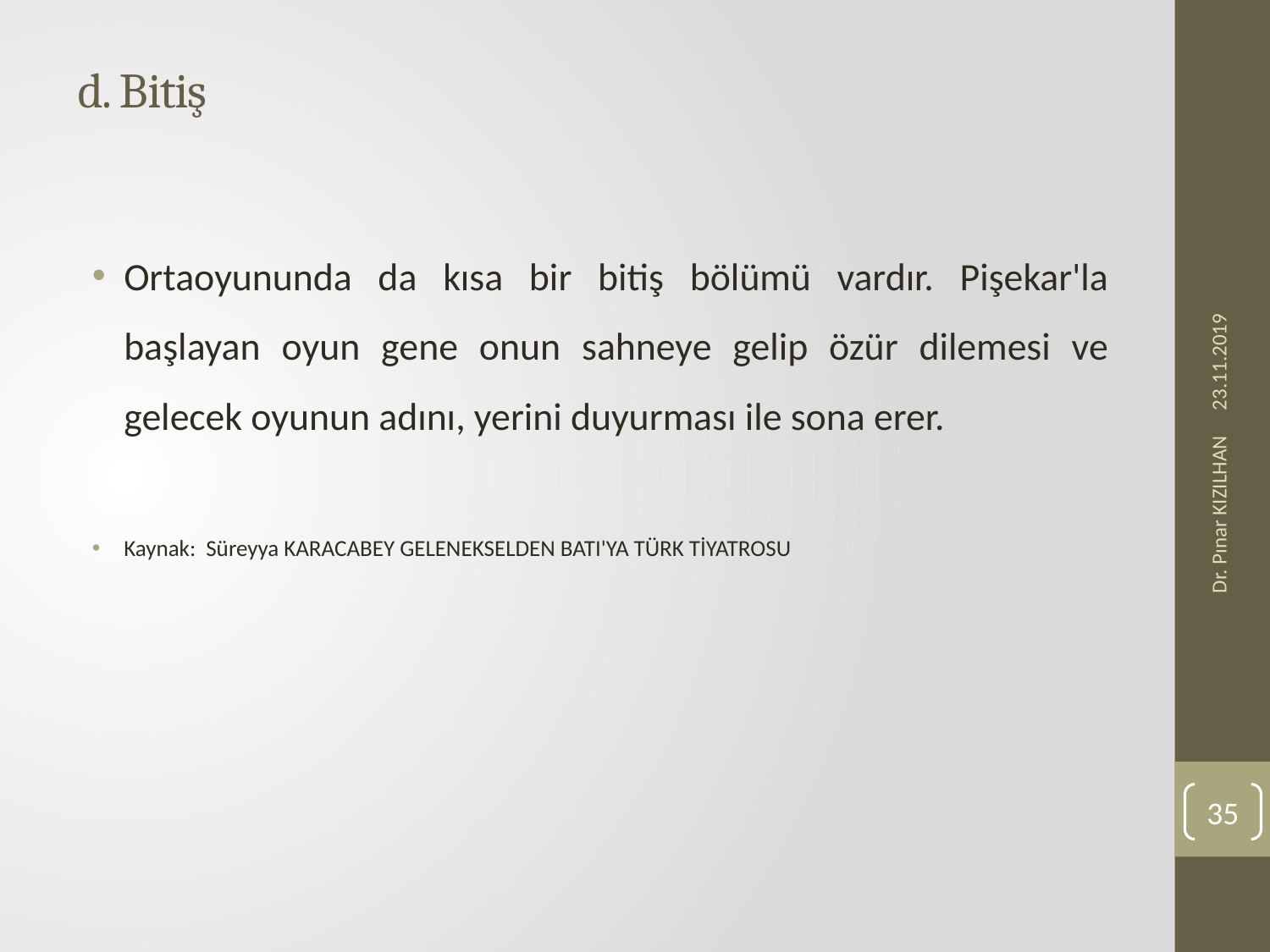

# d. Bitiş
Ortaoyununda da kısa bir bitiş bölümü vardır. Pişekar'la başlayan oyun gene onun sahneye gelip özür dilemesi ve gelecek oyunun adını, yerini duyurması ile sona erer.

Kaynak:  Süreyya KARACABEY GELENEKSELDEN BATI'YA TÜRK TİYATROSU

23.11.2019
Dr. Pınar KIZILHAN
35